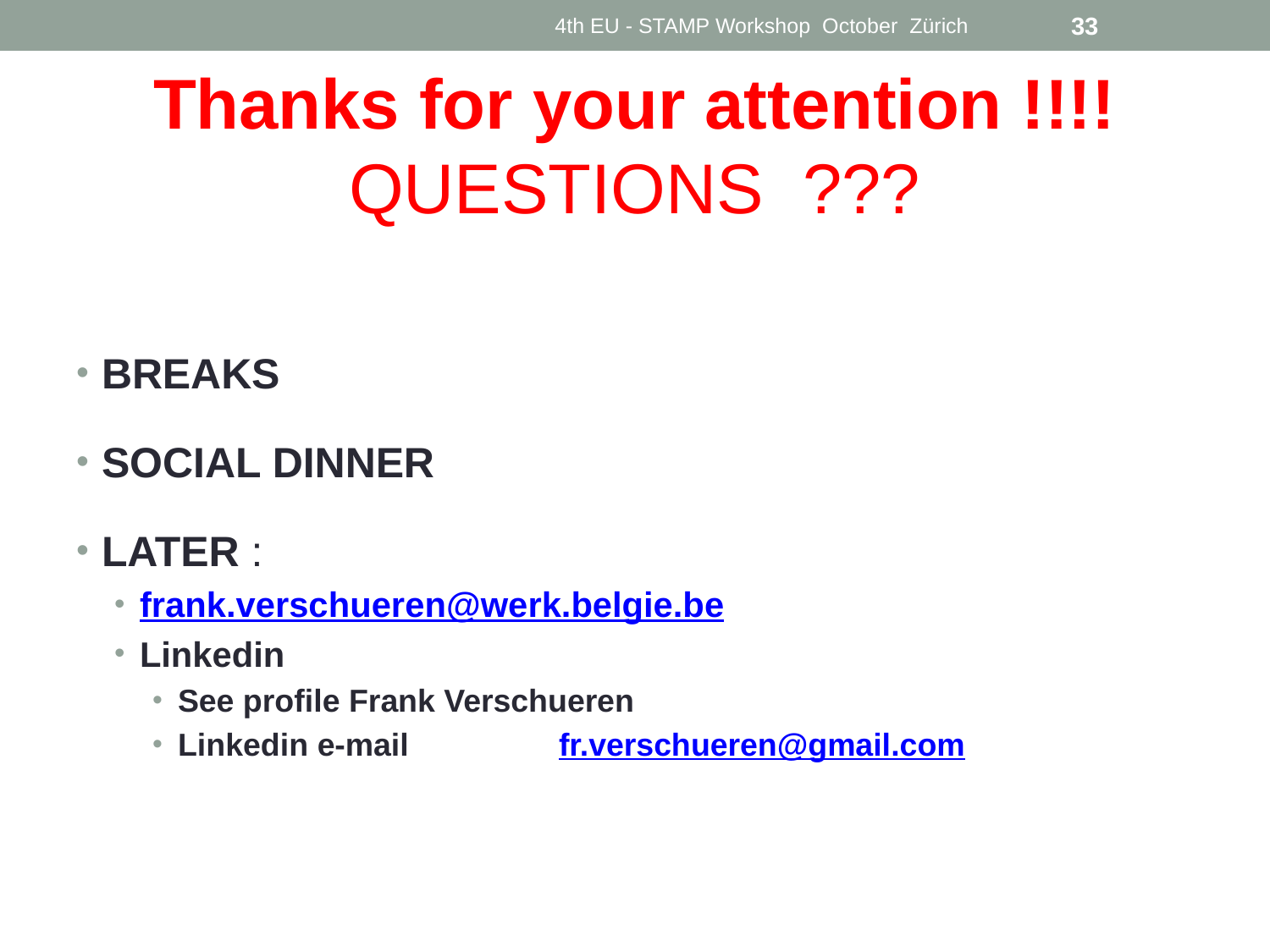

4th EU - STAMP Workshop  October  Zürich
33
# Thanks for your attention !!!! QUESTIONS  ???

BREAKS

SOCIAL DINNER

LATER :
frank.verschueren@werk.belgie.be
Linkedin
See profile Frank Verschueren
Linkedin e-mail   	fr.verschueren@gmail.com